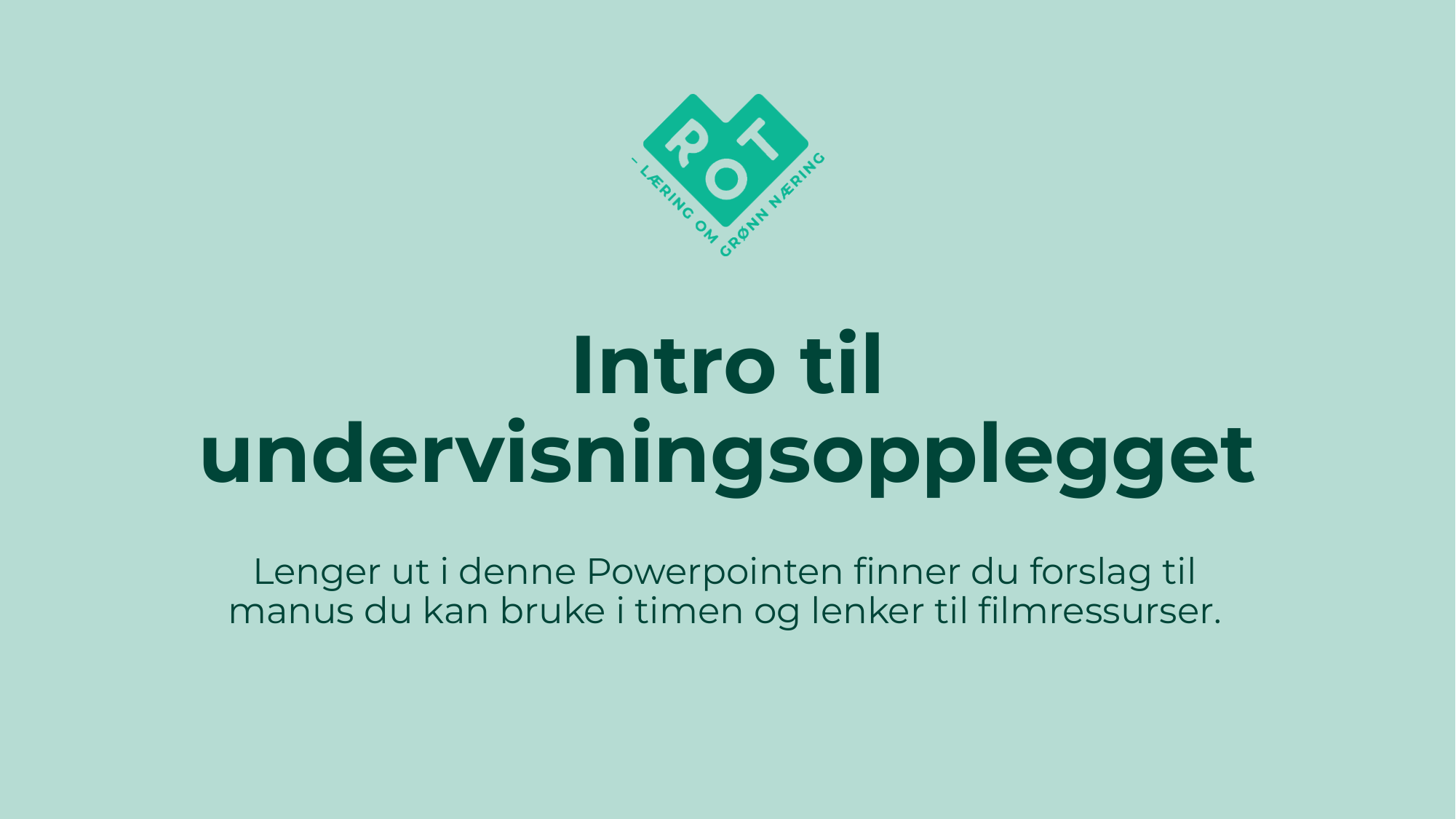

# Intro til undervisningsopplegget
Lenger ut i denne Powerpointen finner du forslag til manus du kan bruke i timen og lenker til filmressurser.